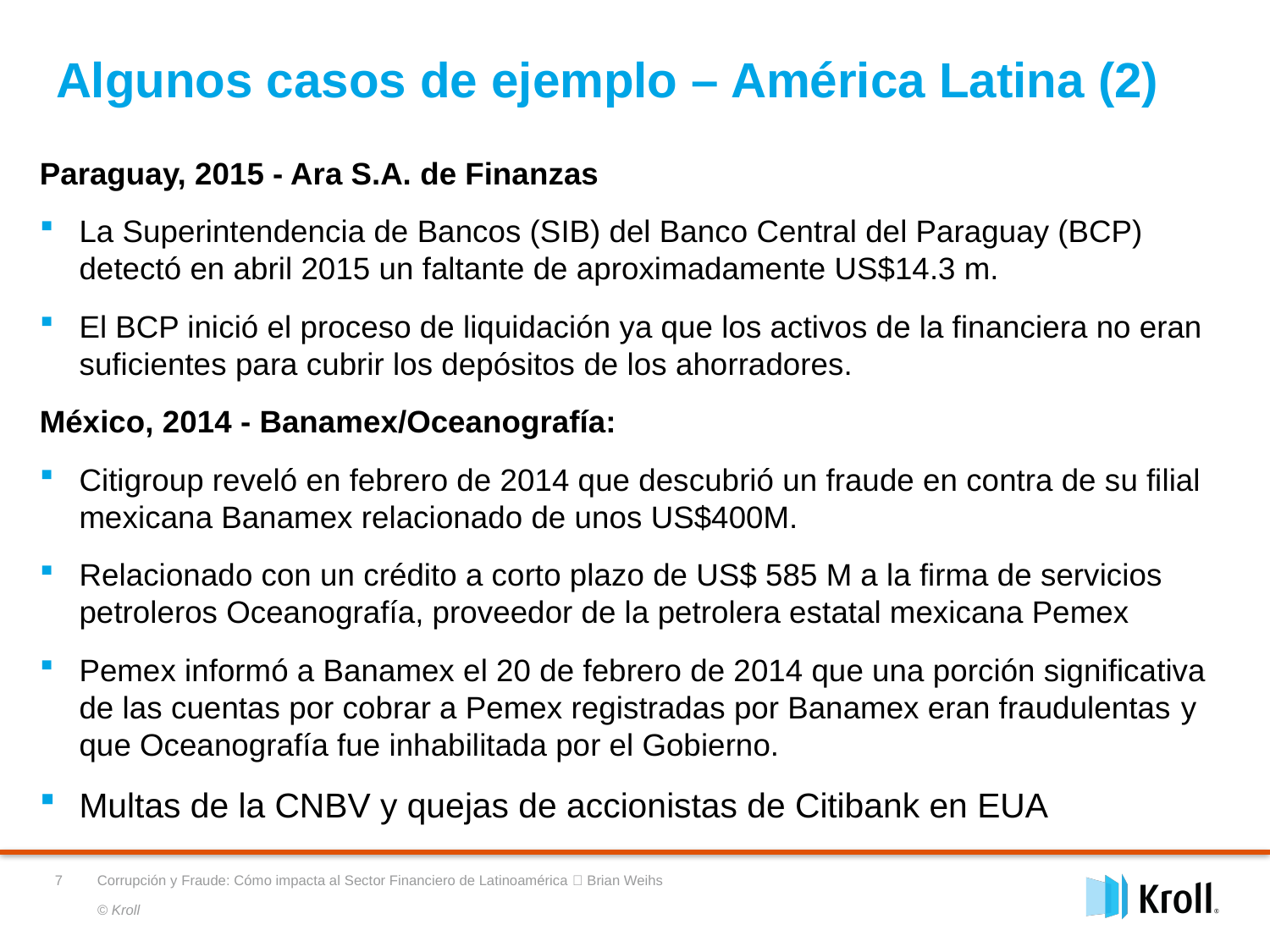

# Algunos casos de ejemplo – América Latina (2)
Paraguay, 2015 - Ara S.A. de Finanzas
La Superintendencia de Bancos (SIB) del Banco Central del Paraguay (BCP) detectó en abril 2015 un faltante de aproximadamente US$14.3 m.
El BCP inició el proceso de liquidación ya que los activos de la financiera no eran suficientes para cubrir los depósitos de los ahorradores.
México, 2014 - Banamex/Oceanografía:
Citigroup reveló en febrero de 2014 que descubrió un fraude en contra de su filial mexicana Banamex relacionado de unos US$400M.
Relacionado con un crédito a corto plazo de US$ 585 M a la firma de servicios petroleros Oceanografía, proveedor de la petrolera estatal mexicana Pemex
Pemex informó a Banamex el 20 de febrero de 2014 que una porción significativa de las cuentas por cobrar a Pemex registradas por Banamex eran fraudulentas y que Oceanografía fue inhabilitada por el Gobierno.
Multas de la CNBV y quejas de accionistas de Citibank en EUA